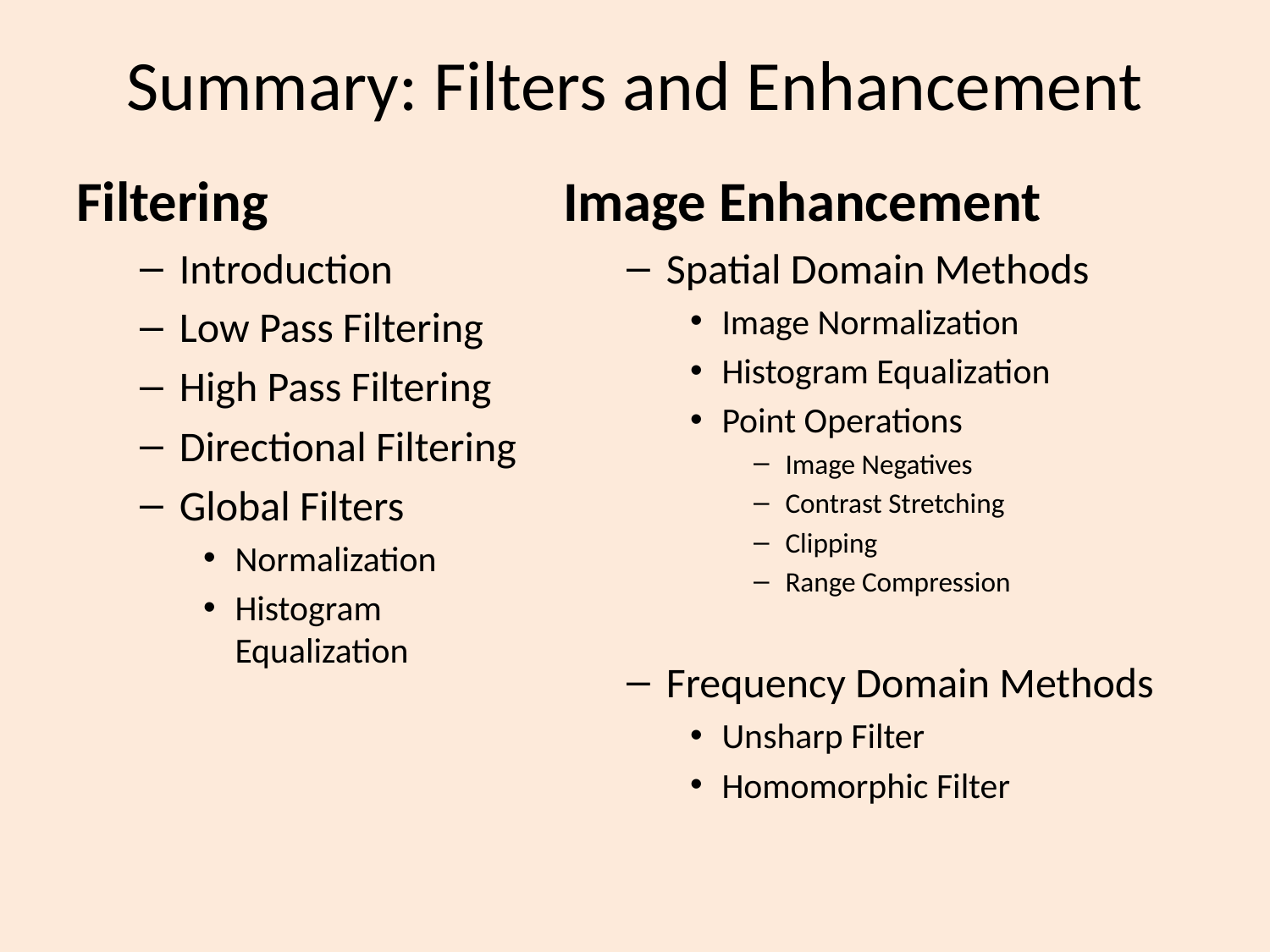

# Summary: Filters and Enhancement
Image Enhancement
Spatial Domain Methods
Image Normalization
Histogram Equalization
Point Operations
Image Negatives
Contrast Stretching
Clipping
Range Compression

Frequency Domain Methods
Unsharp Filter
Homomorphic Filter
Filtering
Introduction
Low Pass Filtering
High Pass Filtering
Directional Filtering
Global Filters
Normalization
Histogram Equalization